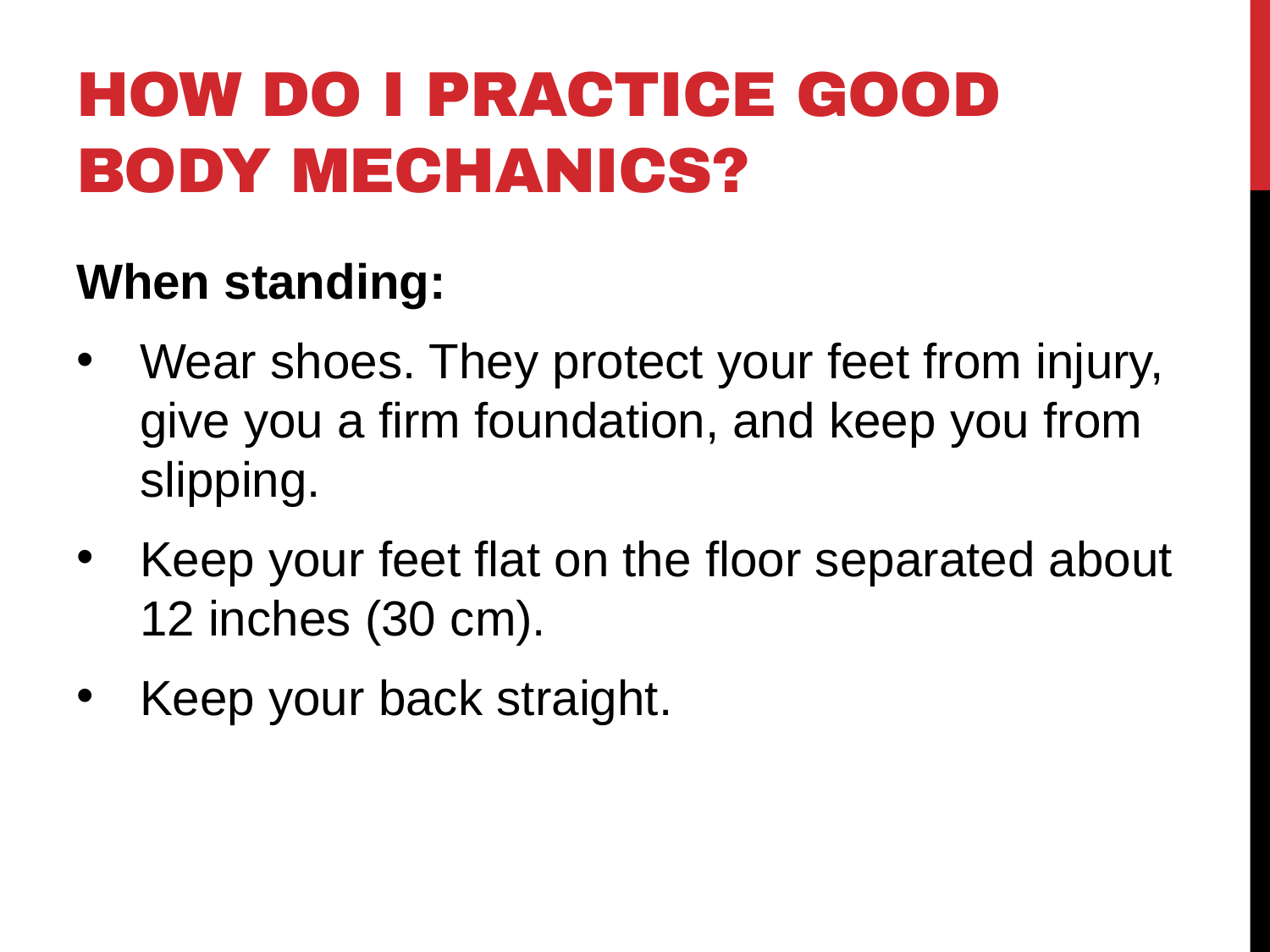

# How do I practice good body mechanics?
When standing:
Wear shoes. They protect your feet from injury, give you a firm foundation, and keep you from slipping.
Keep your feet flat on the floor separated about 12 inches (30 cm).
Keep your back straight.